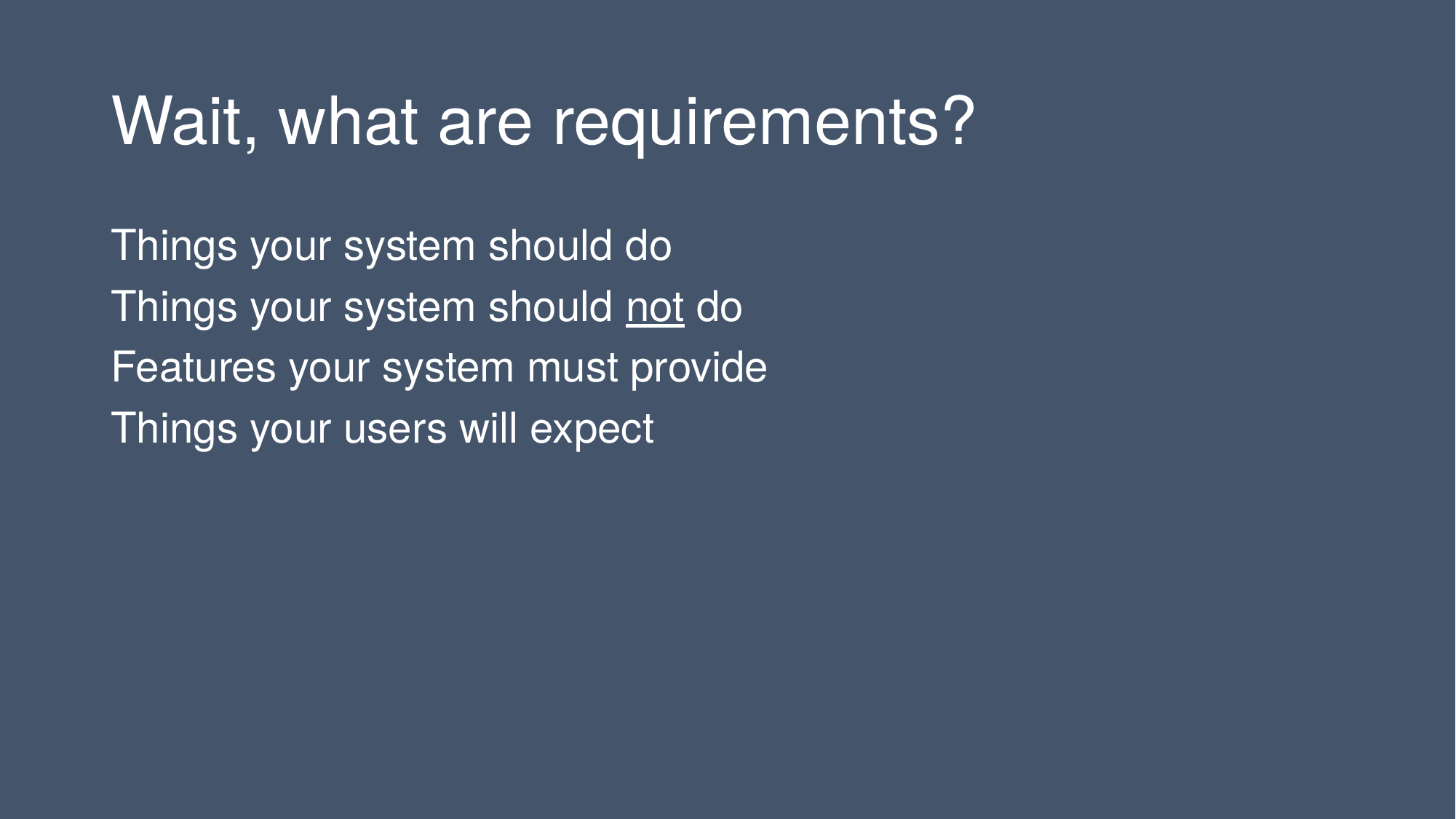

# Wait, what are requirements?
Things your system should do
Things your system should not do
Features your system must provide
Things your users will expect